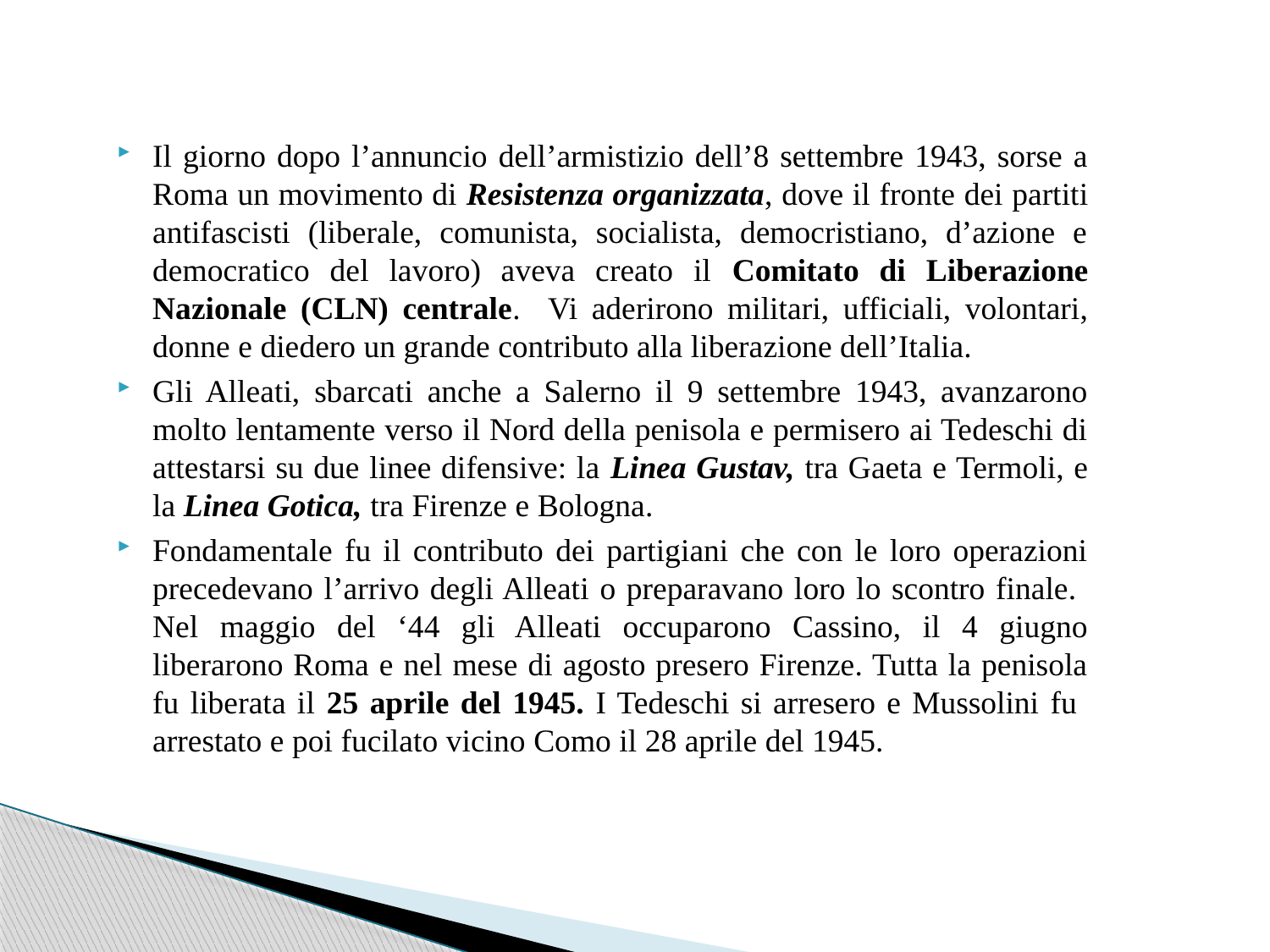

Il giorno dopo l’annuncio dell’armistizio dell’8 settembre 1943, sorse a Roma un movimento di Resistenza organizzata, dove il fronte dei partiti antifascisti (liberale, comunista, socialista, democristiano, d’azione e democratico del lavoro) aveva creato il Comitato di Liberazione Nazionale (CLN) centrale.  Vi aderirono militari, ufficiali, volontari, donne e diedero un grande contributo alla liberazione dell’Italia.
Gli Alleati, sbarcati anche a Salerno il 9 settembre 1943, avanzarono molto lentamente verso il Nord della penisola e permisero ai Tedeschi di attestarsi su due linee difensive: la Linea Gustav, tra Gaeta e Termoli, e la Linea Gotica, tra Firenze e Bologna.
Fondamentale fu il contributo dei partigiani che con le loro operazioni precedevano l’arrivo degli Alleati o preparavano loro lo scontro finale.  Nel maggio del ‘44 gli Alleati occuparono Cassino, il 4 giugno liberarono Roma e nel mese di agosto presero Firenze. Tutta la penisola fu liberata il 25 aprile del 1945. I Tedeschi si arresero e Mussolini fu  arrestato e poi fucilato vicino Como il 28 aprile del 1945.